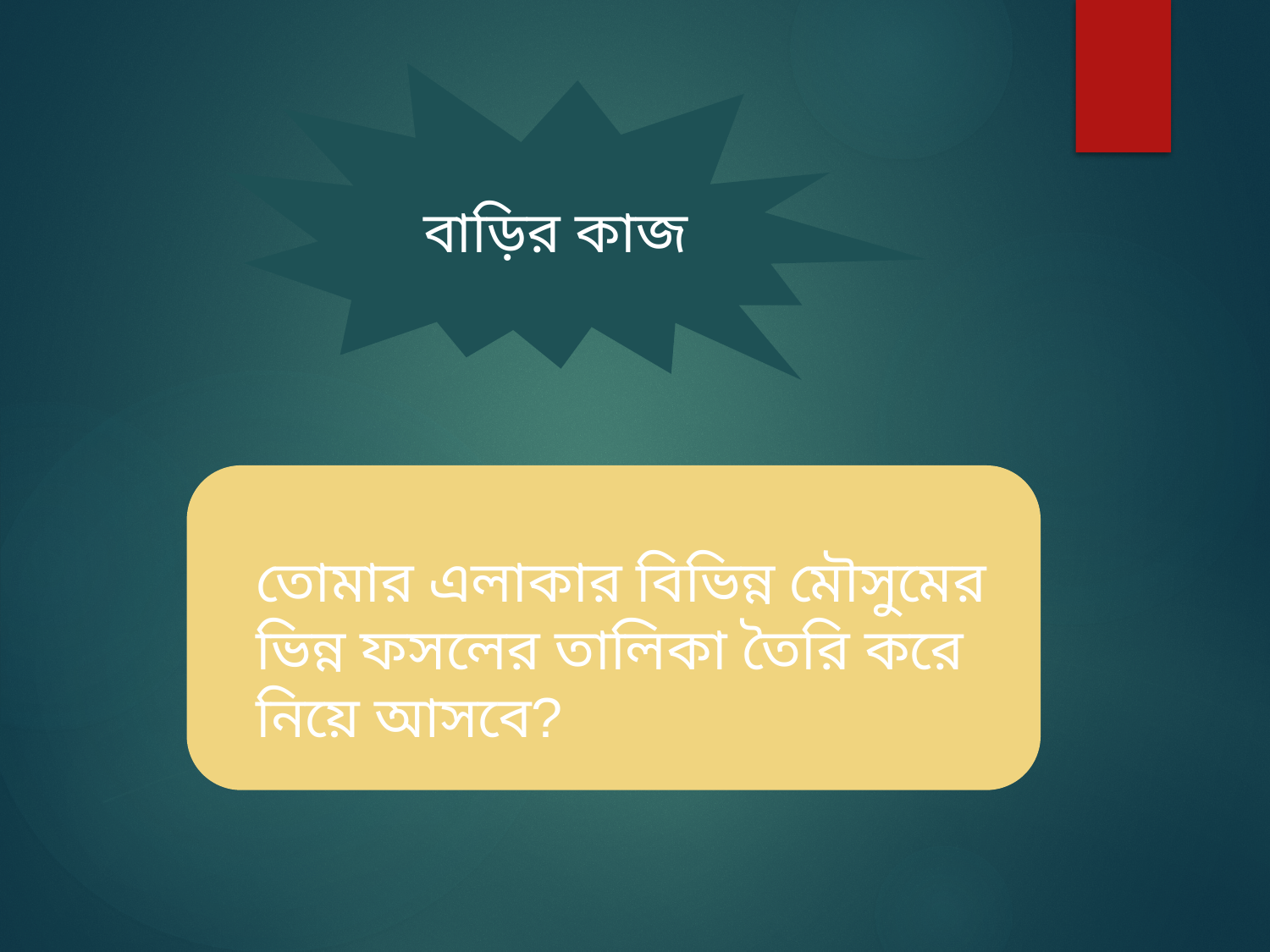

বাড়ির কাজ

তোমার এলাকার বিভিন্ন মৌসুমের ভিন্ন ফসলের তালিকা তৈরি করে নিয়ে আসবে?